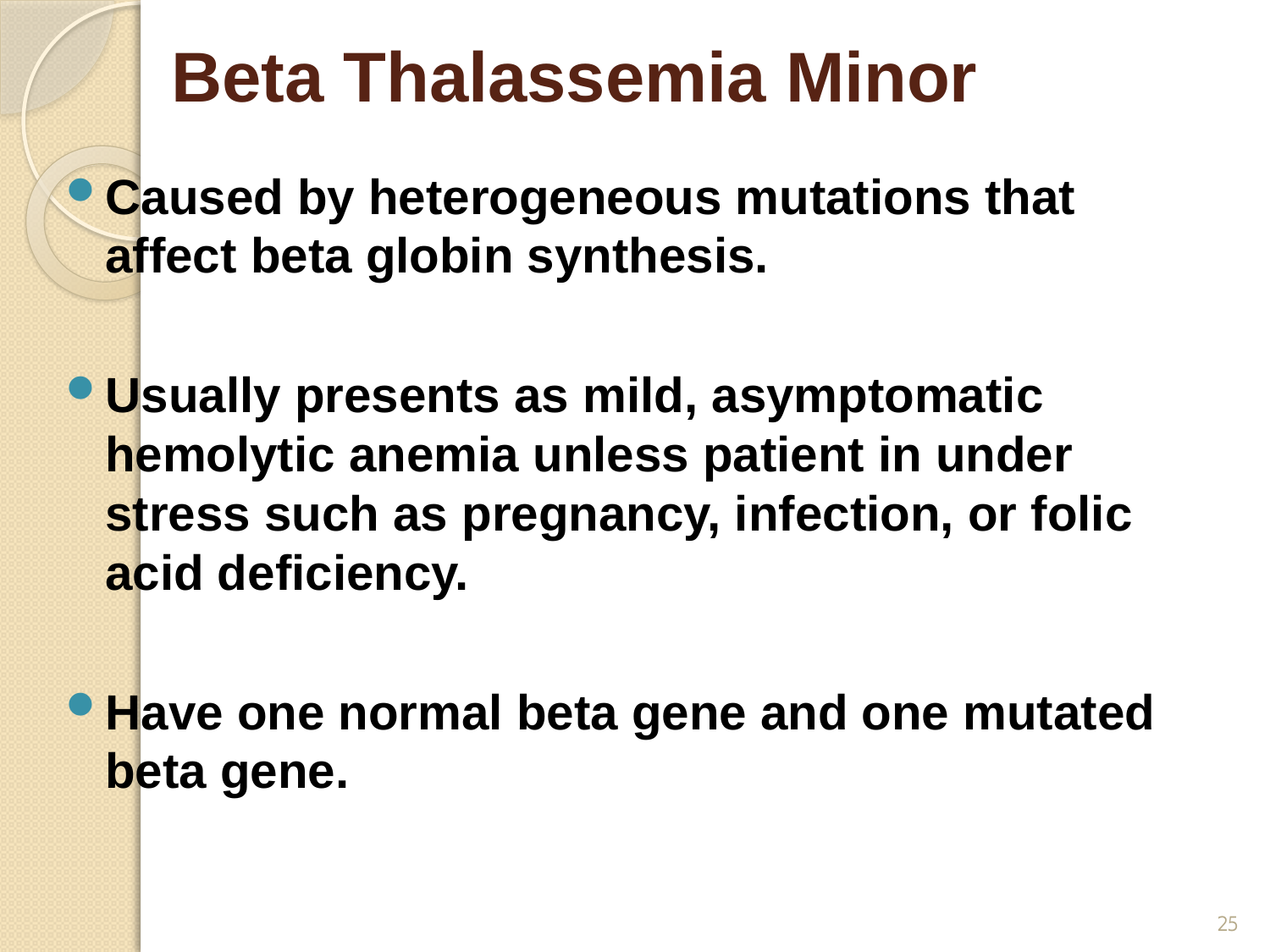

# Beta Thalassemia Minor
Caused by heterogeneous mutations that affect beta globin synthesis.

Usually presents as mild, asymptomatic hemolytic anemia unless patient in under stress such as pregnancy, infection, or folic acid deficiency.

Have one normal beta gene and one mutated beta gene.

25